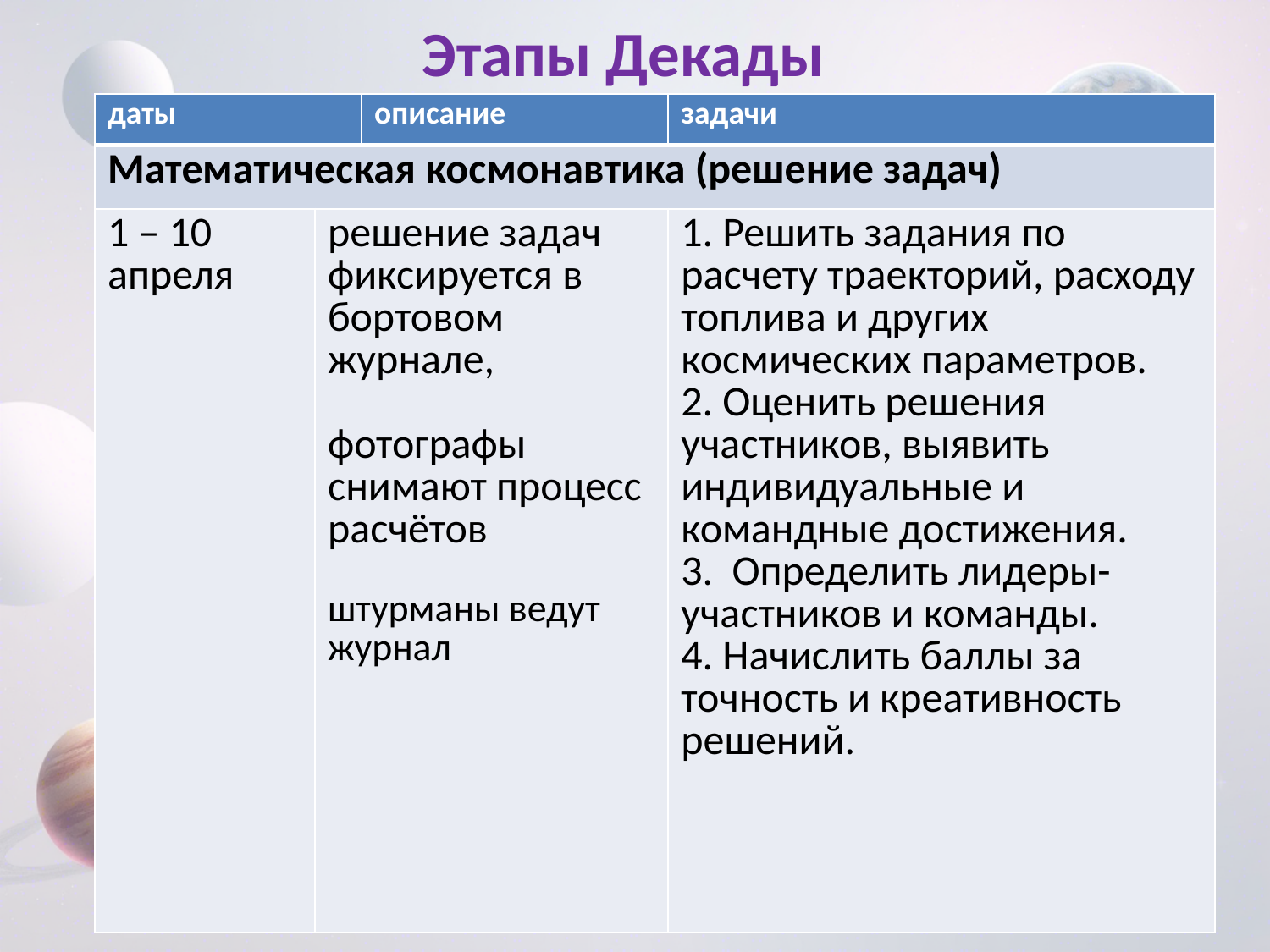

Этапы Декады
| даты |  | описание | задачи |
| --- | --- | --- | --- |
| Математическая космонавтика (решение задач) |  |  |  |
| 1 – 10 апреля | решение задач фиксируется в бортовом журнале, фотографы снимают процесс расчётов штурманы ведут журнал |  | 1. Решить задания по расчету траекторий, расходу топлива и других космических параметров. 2. Оценить решения участников, выявить индивидуальные и командные достижения. 3. Определить лидеры-участников и команды. 4. Начислить баллы за точность и креативность решений. |